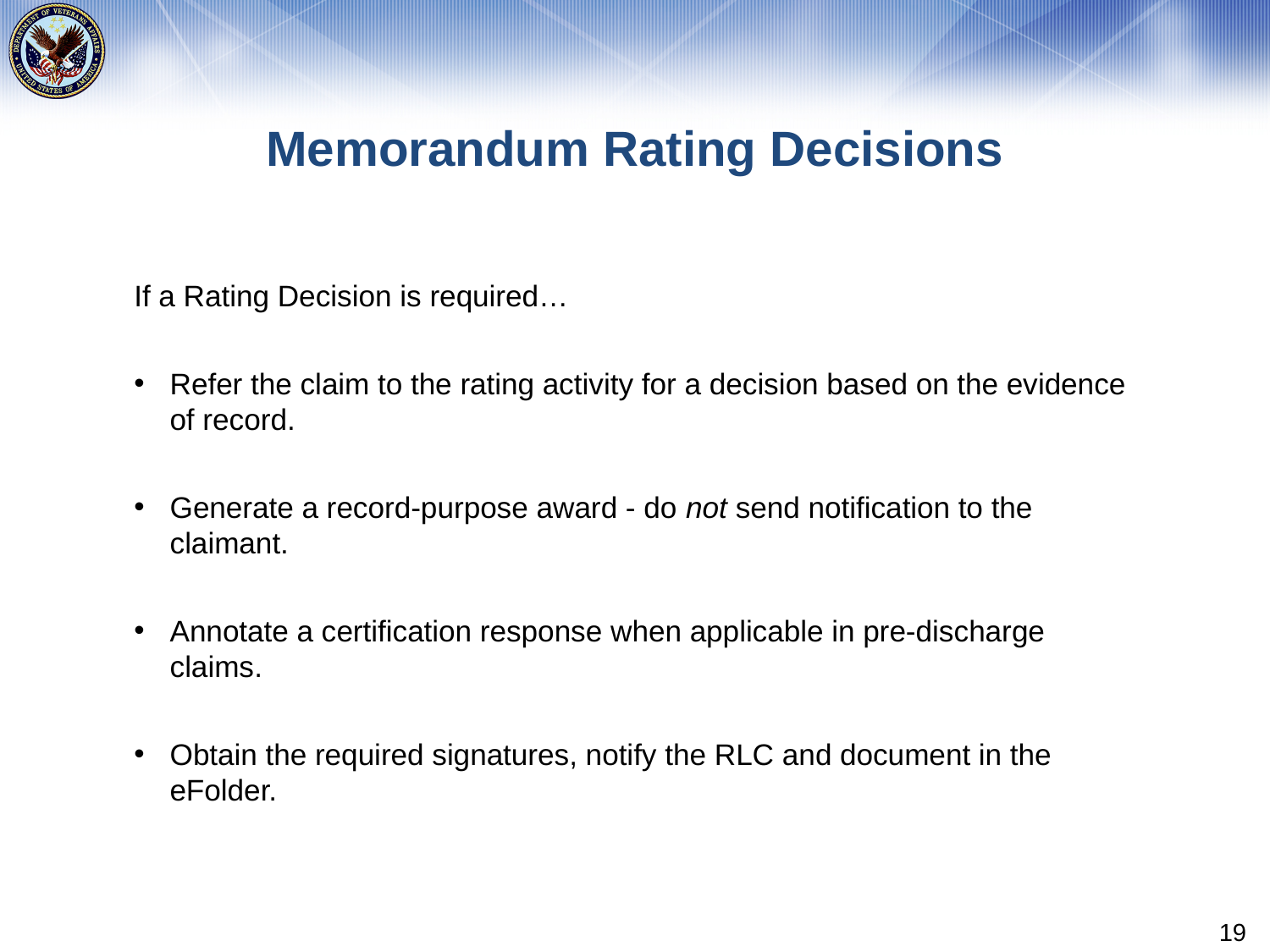

# Memorandum Rating Decisions
If a Rating Decision is required…

Refer the claim to the rating activity for a decision based on the evidence of record.

Generate a record-purpose award - do not send notification to the claimant.

Annotate a certification response when applicable in pre-discharge claims.

Obtain the required signatures, notify the RLC and document in the eFolder.

19